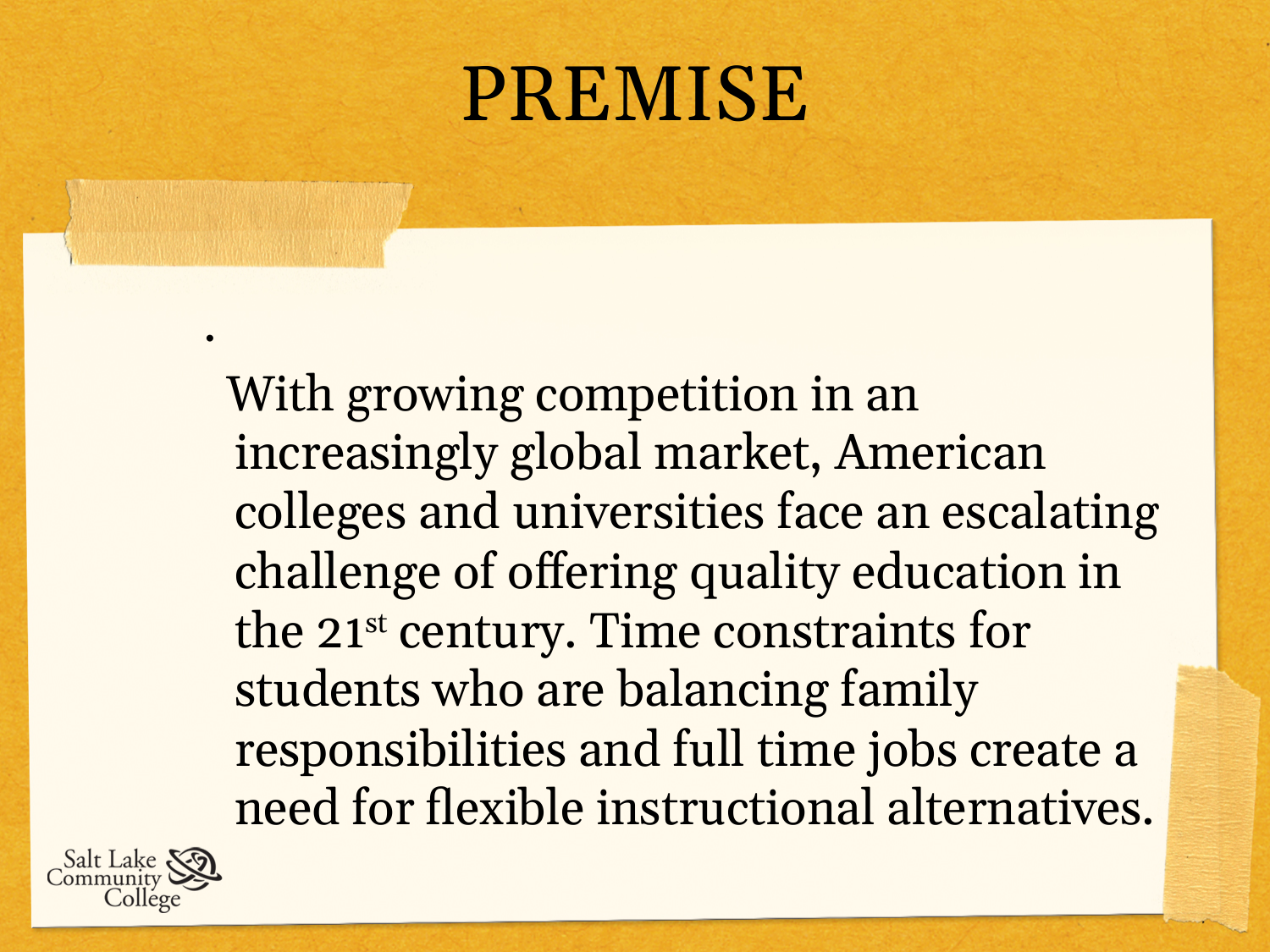

# PREMISE
.
  With growing competition in an increasingly global market, American colleges and universities face an escalating challenge of offering quality education in the 21st century. Time constraints for students who are balancing family responsibilities and full time jobs create a need for flexible instructional alternatives.